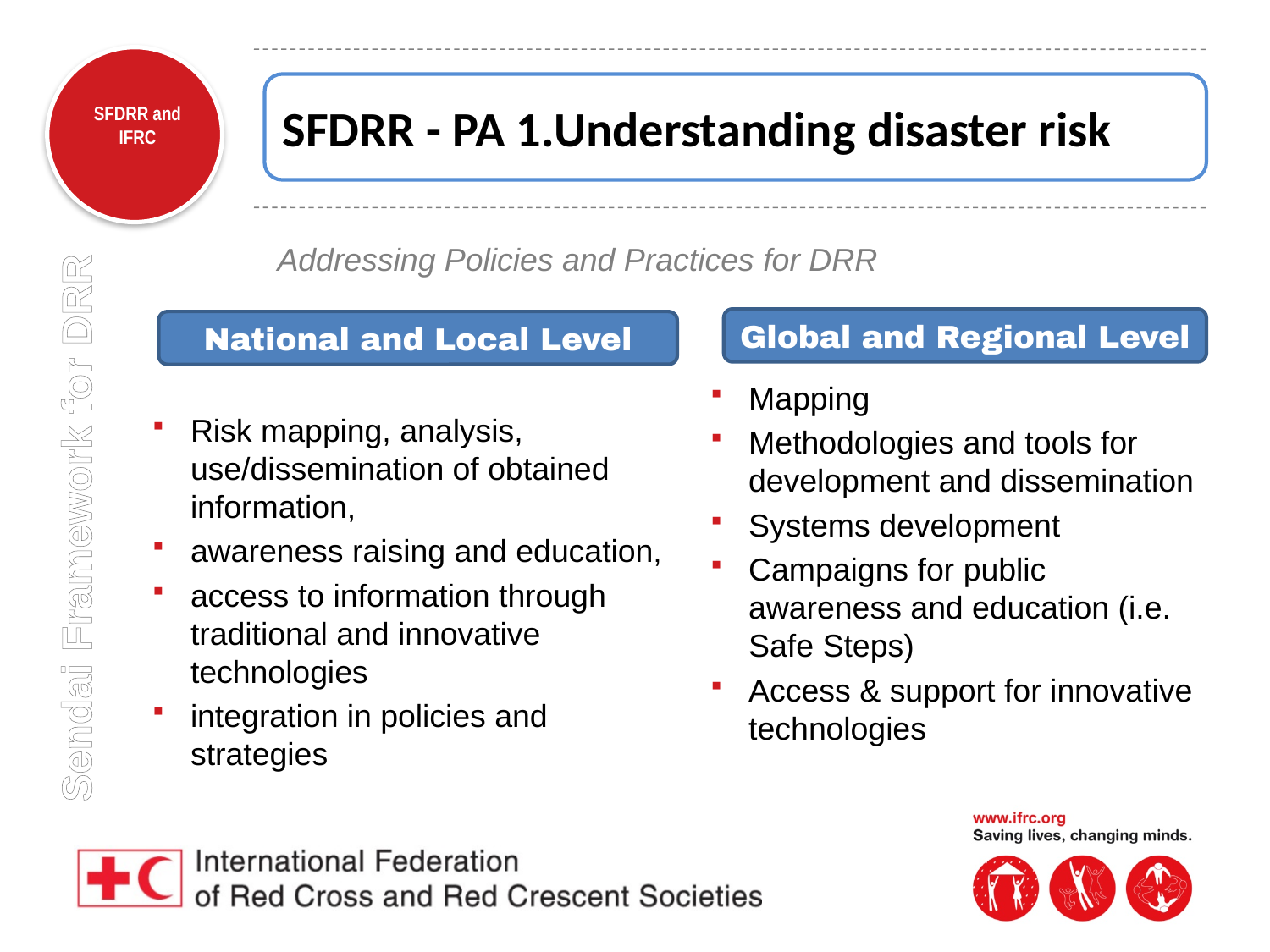

SFDRR - PA 1.Understanding disaster risk.
Addressing Policies and Practices for DRR
Global and Regional Level
National and Local Level
Mapping
Methodologies and tools for development and dissemination
Systems development
Campaigns for public awareness and education (i.e. Safe Steps)
Access & support for innovative technologies
Risk mapping, analysis, use/dissemination of obtained information,
awareness raising and education,
access to information through traditional and innovative technologiesand education
integration in policies and strategies

Sendai Framework for DRR